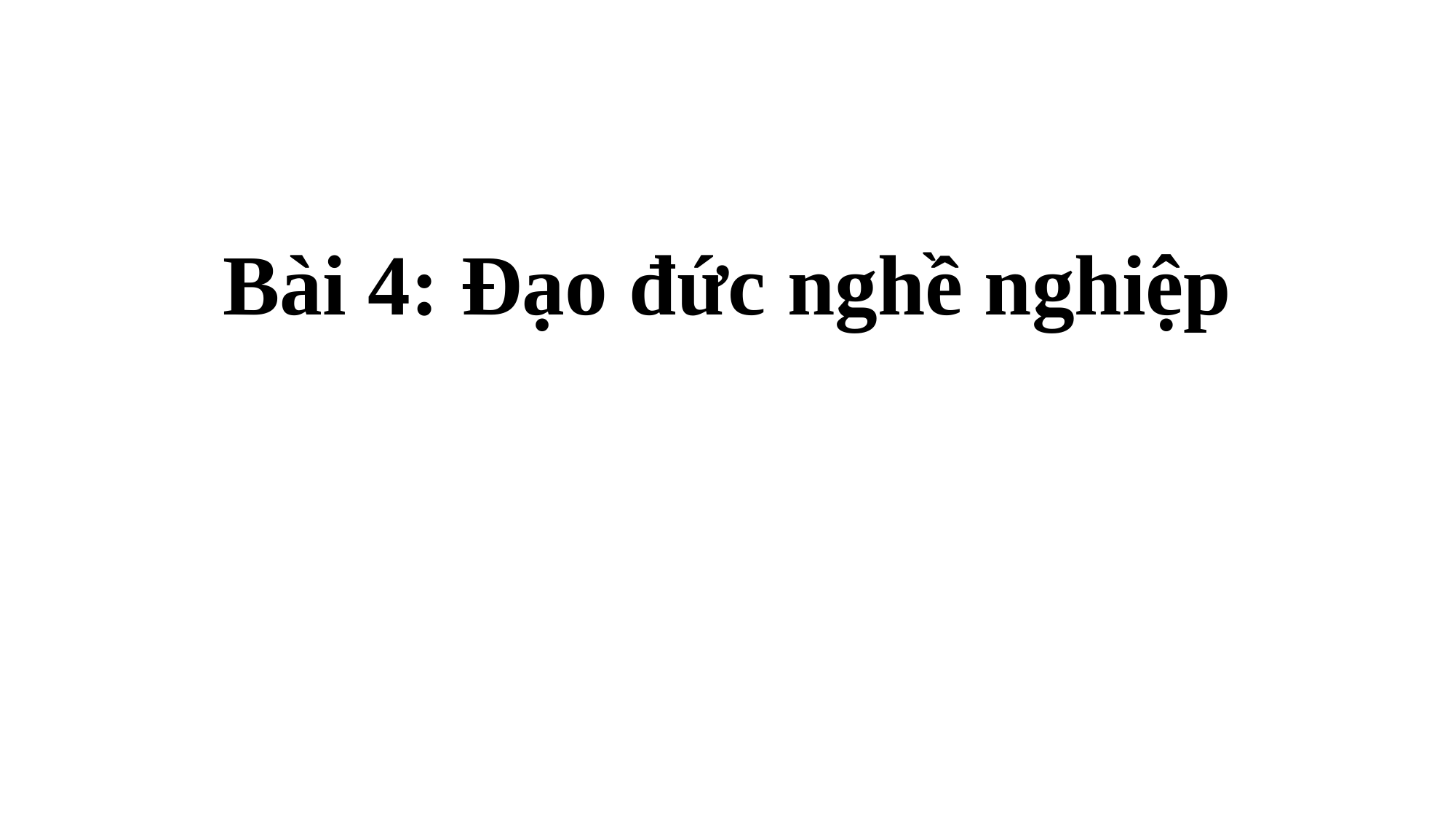

# Bài 4: Đạo đức nghề nghiệp